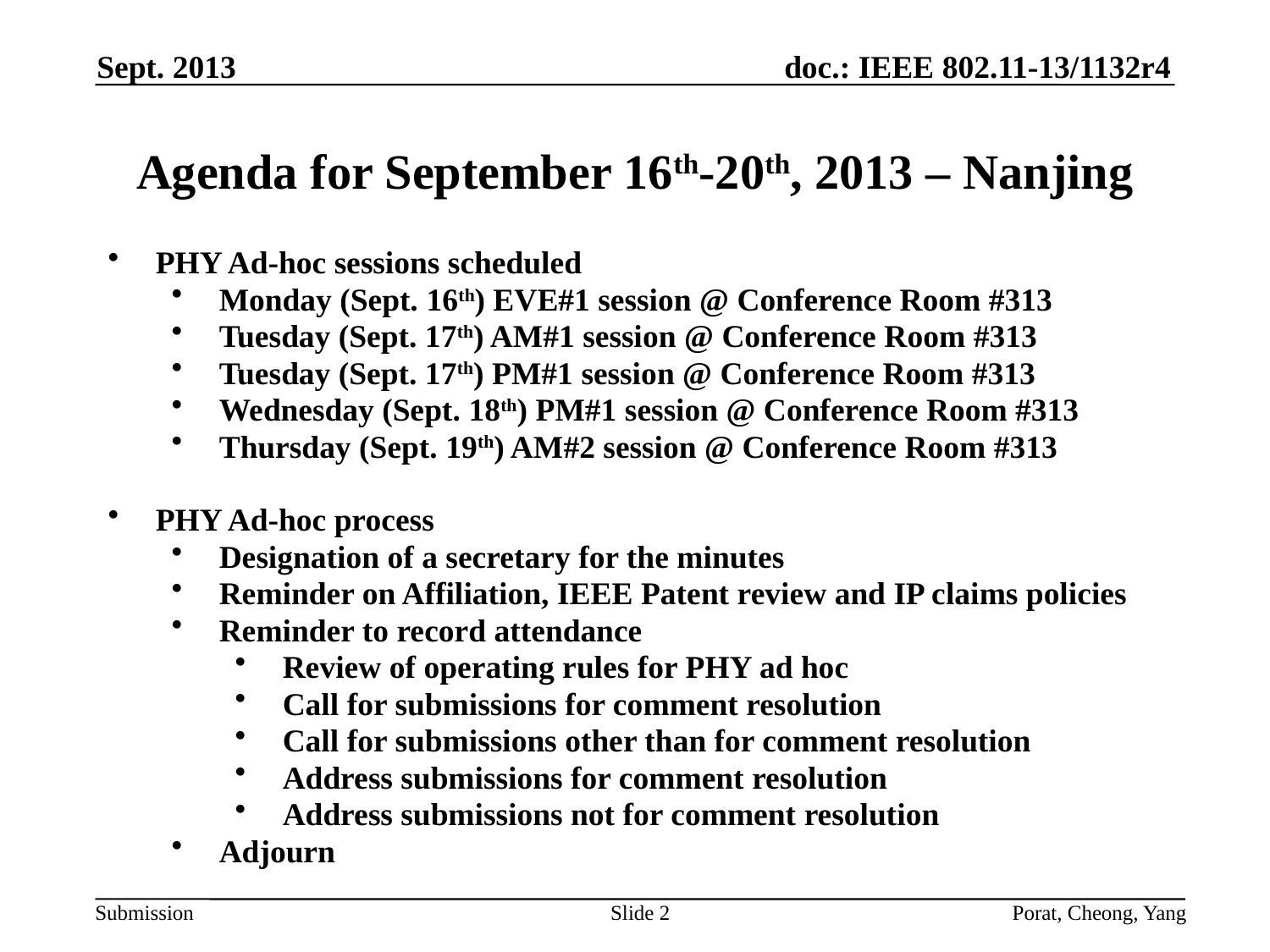

Sept. 2013
Agenda for September 16th-20th, 2013 – Nanjing
PHY Ad-hoc sessions scheduled
Monday (Sept. 16th) EVE#1 session @ Conference Room #313
Tuesday (Sept. 17th) AM#1 session @ Conference Room #313
Tuesday (Sept. 17th) PM#1 session @ Conference Room #313
Wednesday (Sept. 18th) PM#1 session @ Conference Room #313
Thursday (Sept. 19th) AM#2 session @ Conference Room #313

PHY Ad-hoc process
Designation of a secretary for the minutes
Reminder on Affiliation, IEEE Patent review and IP claims policies
Reminder to record attendance
Review of operating rules for PHY ad hoc
Call for submissions for comment resolution
Call for submissions other than for comment resolution
Address submissions for comment resolution
Address submissions not for comment resolution
Adjourn

Slide 2
Porat, Cheong, Yang